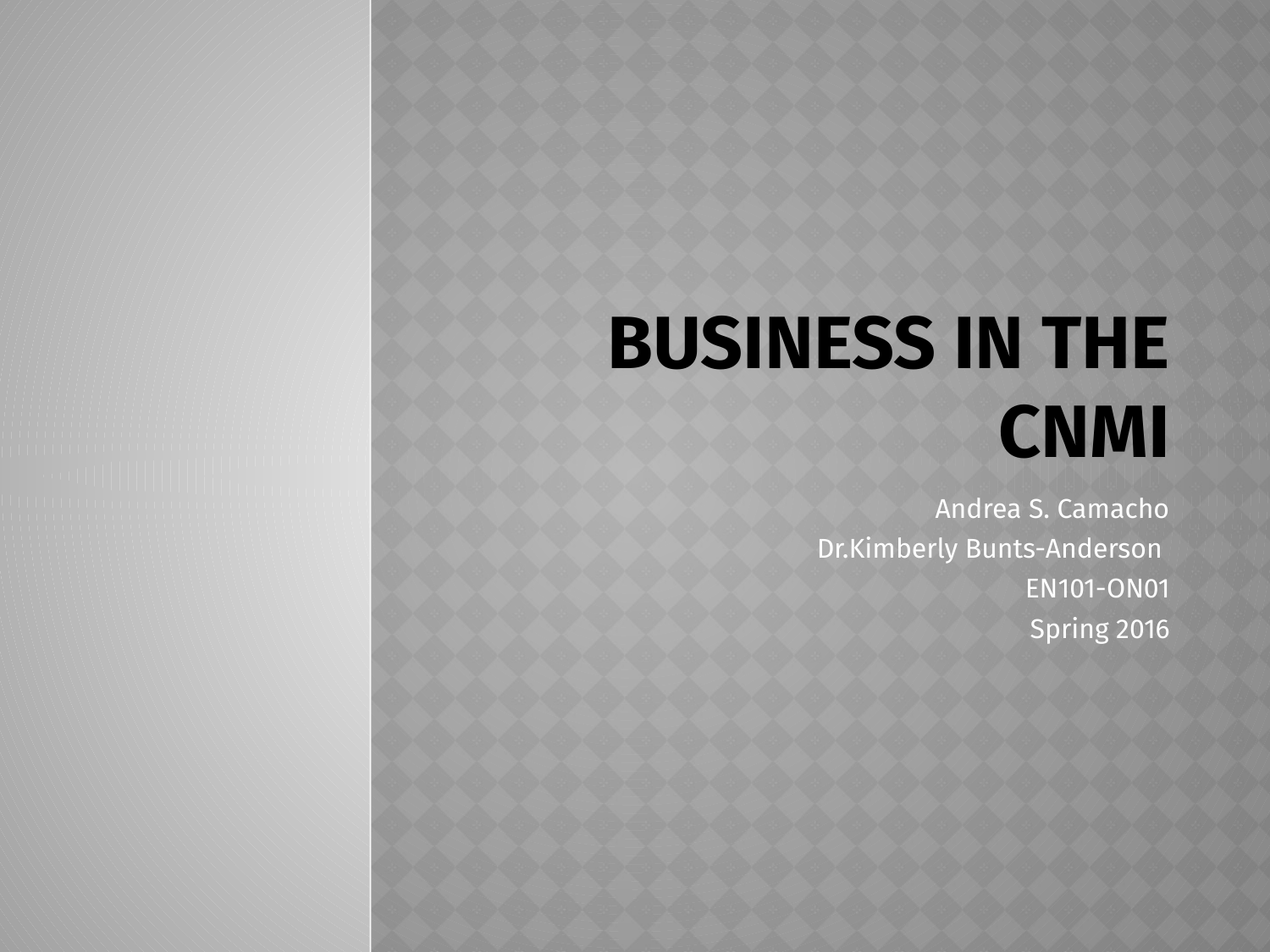

# Business in the cnmi
Andrea S. Camacho
Dr.Kimberly Bunts-Anderson
EN101-ON01
Spring 2016